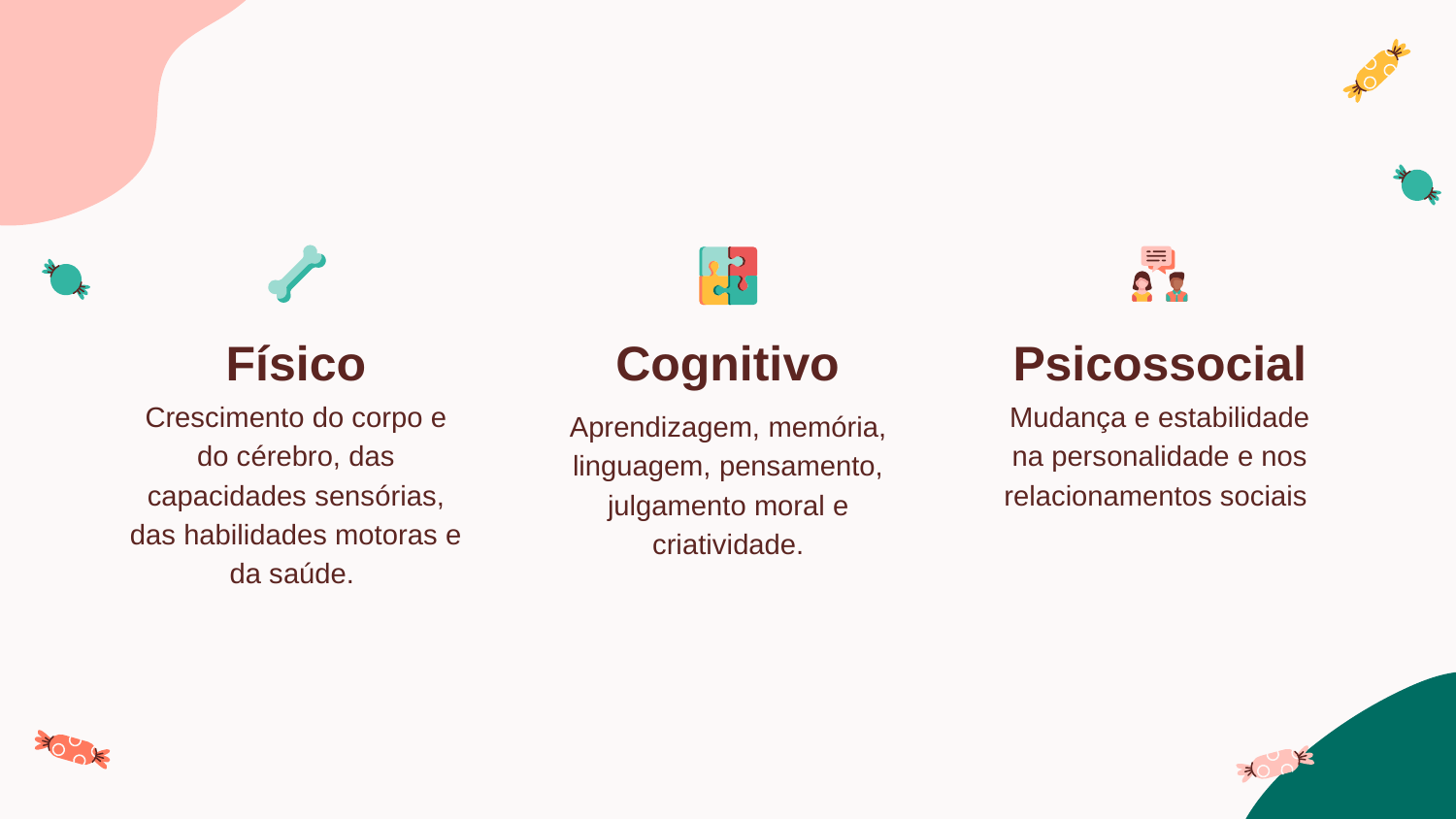

Físico
Psicossocial
Cognitivo
Crescimento do corpo e do cérebro, das capacidades sensórias, das habilidades motoras e da saúde.
Mudança e estabilidade na personalidade e nos relacionamentos sociais

Aprendizagem, memória, linguagem, pensamento, julgamento moral e criatividade.